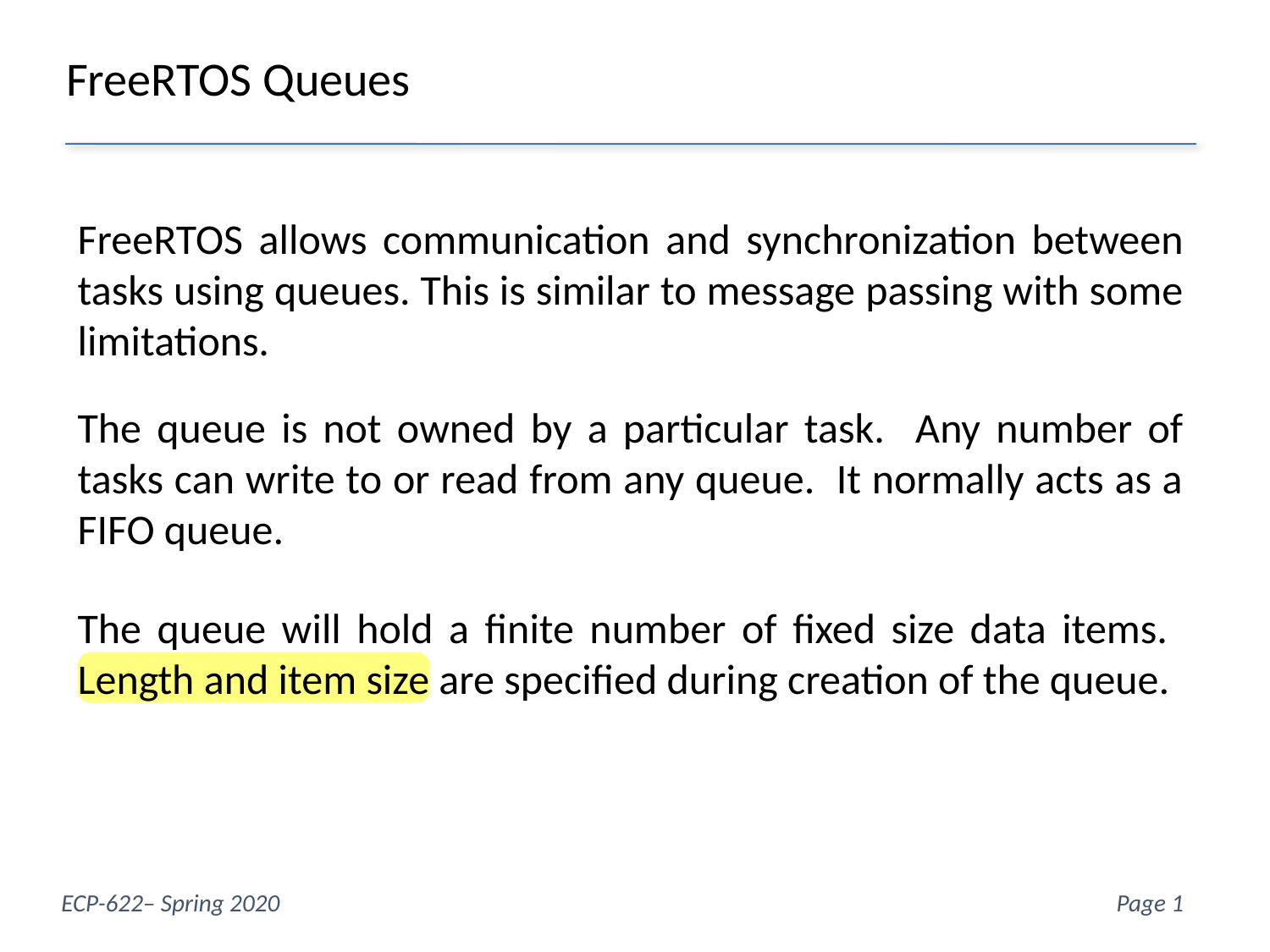

FreeRTOS Queues
FreeRTOS allows communication and synchronization between tasks using queues. This is similar to message passing with some limitations.
The queue is not owned by a particular task.  Any number of tasks can write to or read from any queue.  It normally acts as a FIFO queue.
The queue will hold a finite number of fixed size data items.  Length and item size are specified during creation of the queue.

Week 6- Page 1
ECP-622– Spring 2020